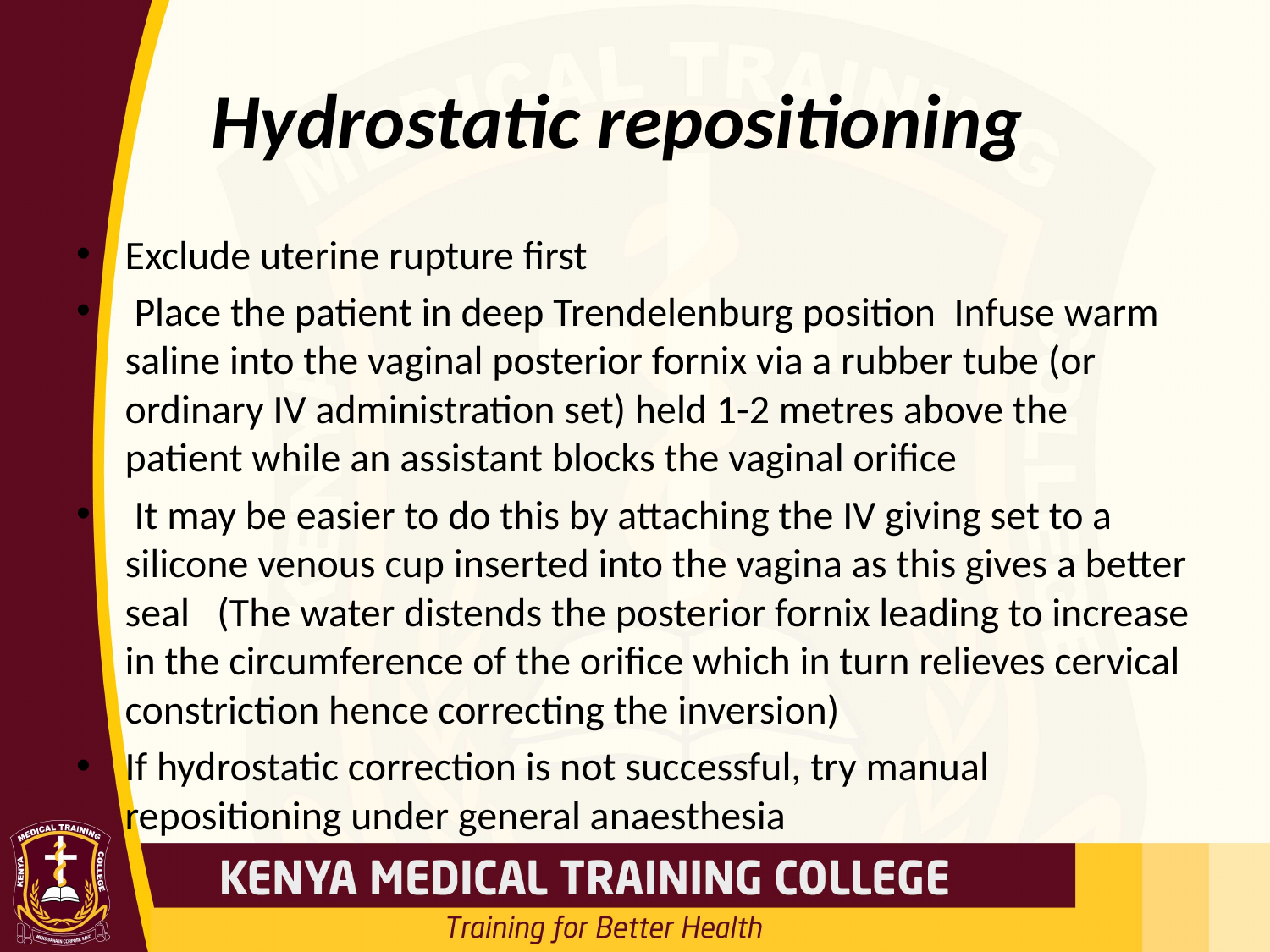

# Hydrostatic repositioning
Exclude uterine rupture first
 Place the patient in deep Trendelenburg position  Infuse warm saline into the vaginal posterior fornix via a rubber tube (or ordinary IV administration set) held 1-2 metres above the patient while an assistant blocks the vaginal orifice
 It may be easier to do this by attaching the IV giving set to a silicone venous cup inserted into the vagina as this gives a better seal   (The water distends the posterior fornix leading to increase in the circumference of the orifice which in turn relieves cervical constriction hence correcting the inversion)
If hydrostatic correction is not successful, try manual repositioning under general anaesthesia